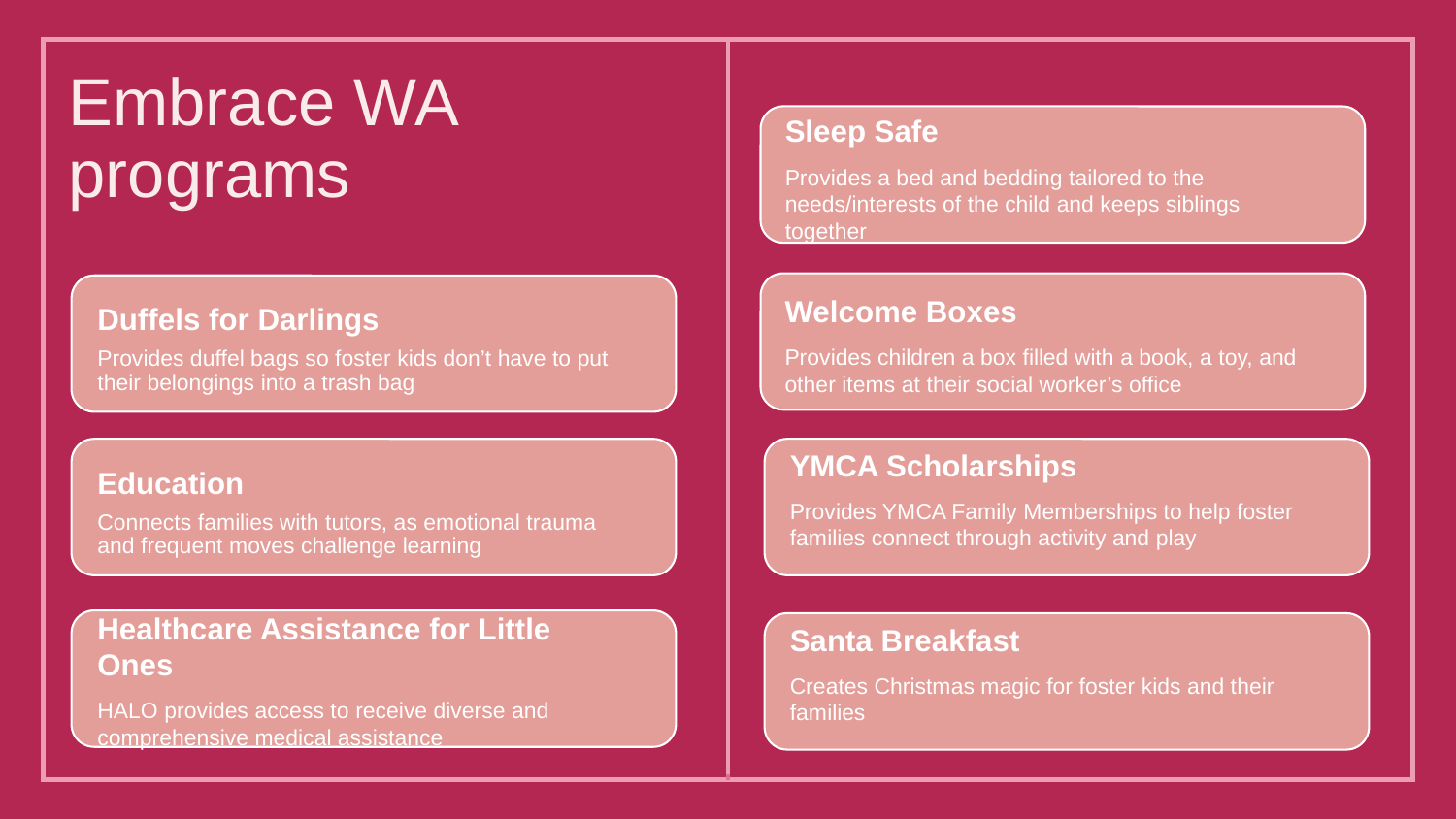

# Embrace WA programs

Sleep Safe

Provides a bed and bedding tailored to the needs/interests of the child and keeps siblings together

Welcome Boxes

Provides children a box filled with a book, a toy, and other items at their social worker’s office

Duffels for Darlings
Provides duffel bags so foster kids don’t have to put their belongings into a trash bag

Education
Connects families with tutors, as emotional trauma and frequent moves challenge learning

YMCA Scholarships

Provides YMCA Family Memberships to help foster families connect through activity and play

Healthcare Assistance for Little Ones

HALO provides access to receive diverse and comprehensive medical assistance

Santa Breakfast

Creates Christmas magic for foster kids and their families